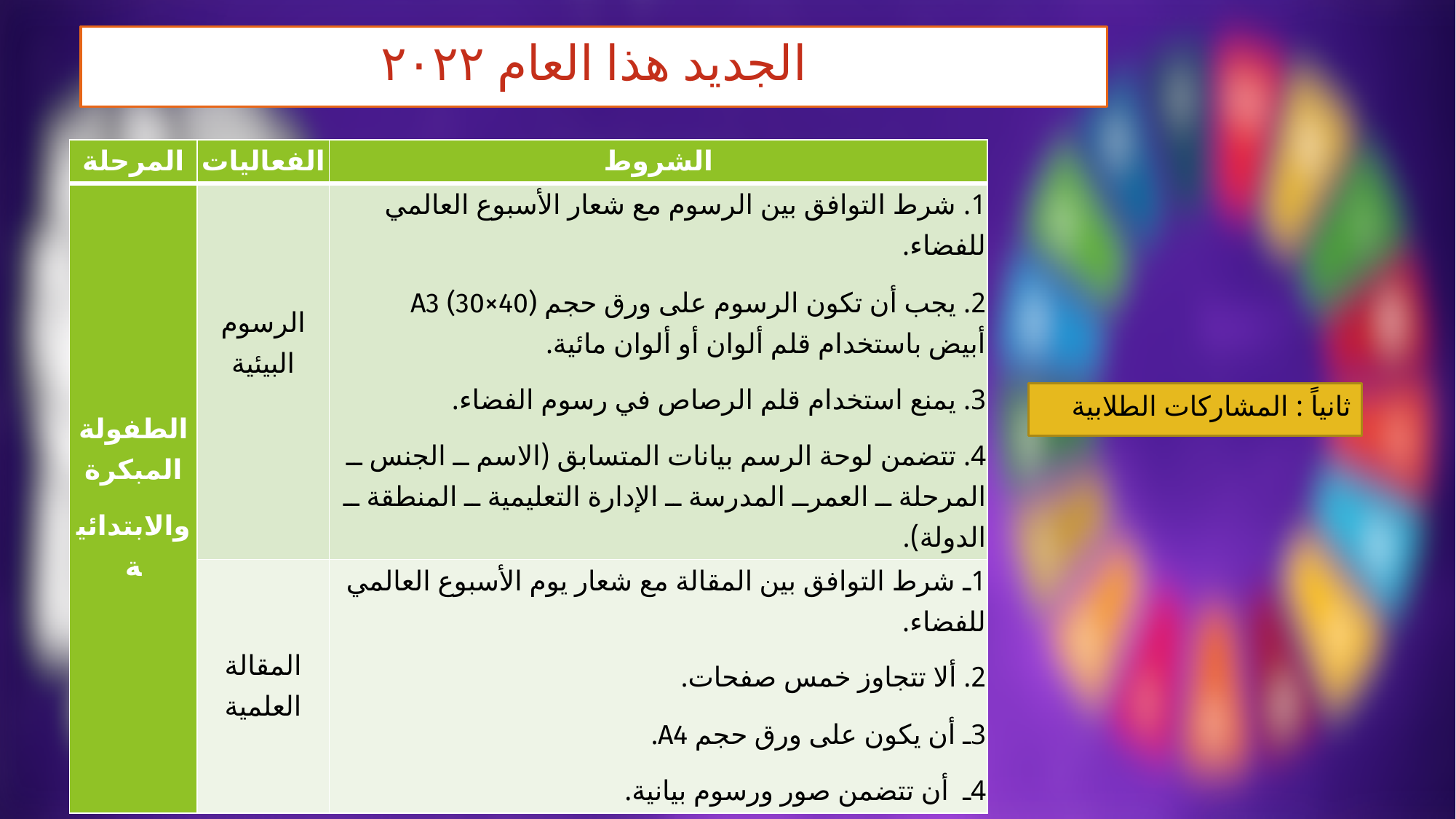

الجديد هذا العام ٢٠٢٢
| المرحلة | الفعاليات | الشروط |
| --- | --- | --- |
| الطفولة المبكرة والابتدائية | الرسوم البيئية | 1. شرط التوافق بين الرسوم مع شعار الأسبوع العالمي للفضاء. 2. يجب أن تكون الرسوم على ورق حجم A3 (30×40) أبيض باستخدام قلم ألوان أو ألوان مائية. 3. يمنع استخدام قلم الرصاص في رسوم الفضاء. 4. تتضمن لوحة الرسم بيانات المتسابق (الاسم ــ الجنس ــ المرحلة ــ العمرــ المدرسة ــ الإدارة التعليمية ــ المنطقة ــ الدولة). |
|  | المقالة العلمية | 1ـ شرط التوافق بين المقالة مع شعار يوم الأسبوع العالمي للفضاء. 2. ألا تتجاوز خمس صفحات. 3ـ أن يكون على ورق حجم A4. 4ـ أن تتضمن صور ورسوم بيانية. |
ثانياً : المشاركات الطلابية